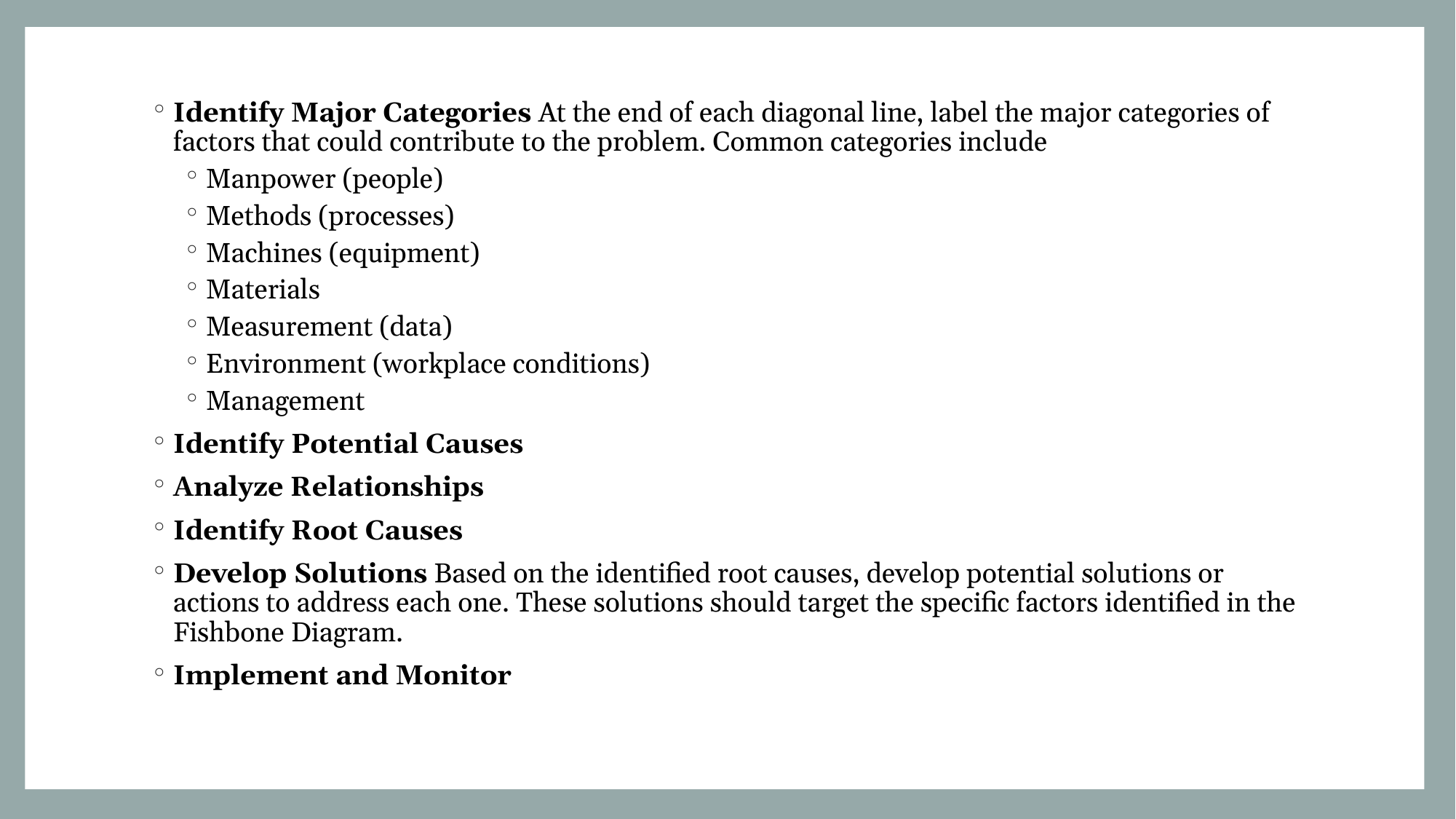

Identify Major Categories At the end of each diagonal line, label the major categories of factors that could contribute to the problem. Common categories include
Manpower (people)
Methods (processes)
Machines (equipment)
Materials
Measurement (data)
Environment (workplace conditions)
Management
Identify Potential Causes
Analyze Relationships
Identify Root Causes
Develop Solutions Based on the identified root causes, develop potential solutions or actions to address each one. These solutions should target the specific factors identified in the Fishbone Diagram.
Implement and Monitor